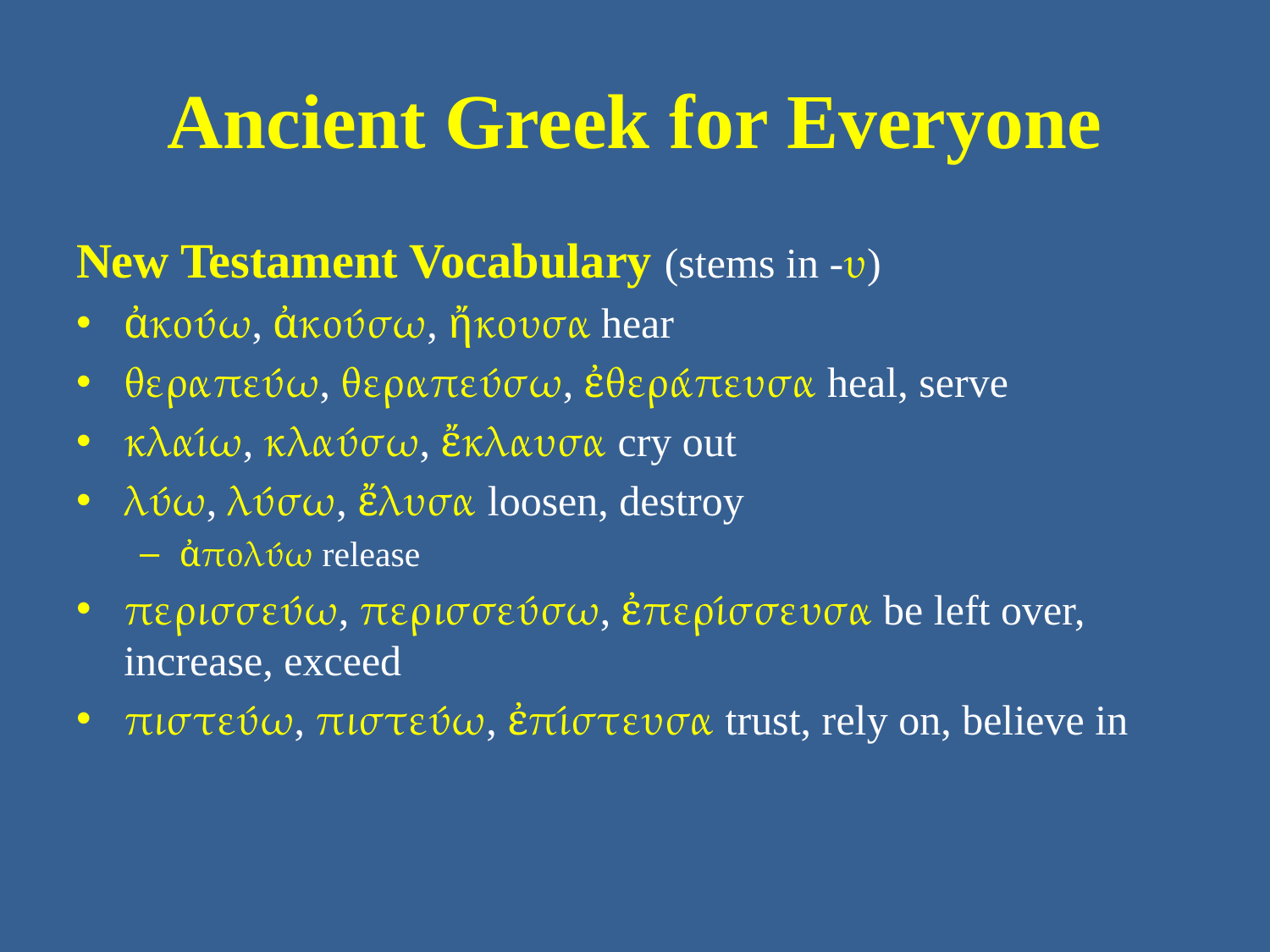

# Ancient Greek for Everyone
New Testament Vocabulary (stems in -υ)
ἀκούω, ἀκούσω, ἤκουσα hear
θεραπεύω, θεραπεύσω, ἐθεράπευσα heal, serve
κλαίω, κλαύσω, ἔκλαυσα cry out
λύω, λύσω, ἔλυσα loosen, destroy
ἀπολύω release
περισσεύω, περισσεύσω, ἐπερίσσευσα be left over, increase, exceed
πιστεύω, πιστεύω, ἐπίστευσα trust, rely on, believe in